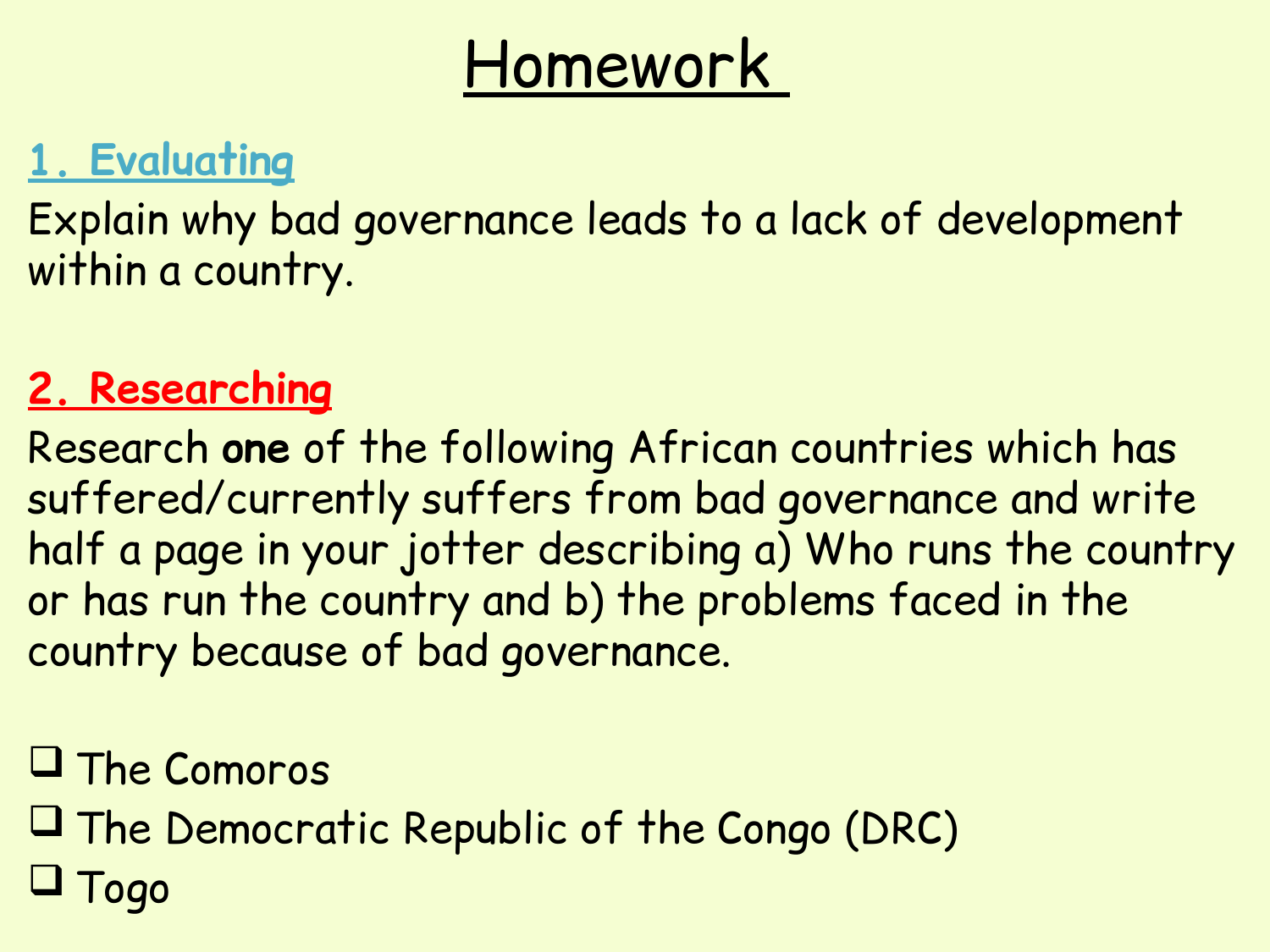

# Homework
1. Evaluating
Explain why bad governance leads to a lack of development within a country.

2. Researching
Research one of the following African countries which has suffered/currently suffers from bad governance and write half a page in your jotter describing a) Who runs the country or has run the country and b) the problems faced in the country because of bad governance.

The Comoros
The Democratic Republic of the Congo (DRC)
Togo